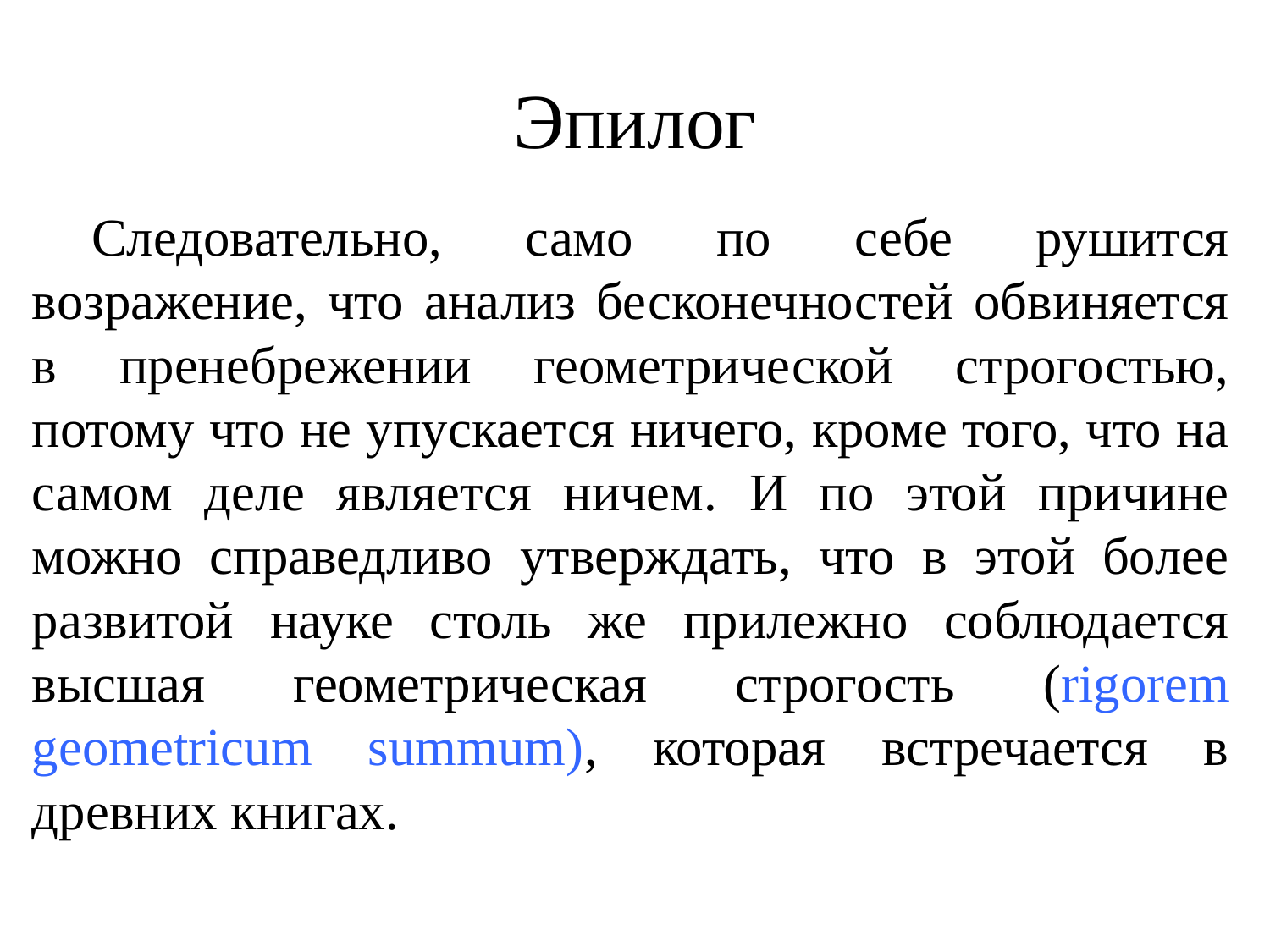

# Эпилог
Следовательно, само по себе рушится возражение, что анализ бесконечностей обвиняется в пренебрежении геометрической строгостью, потому что не упускается ничего, кроме того, что на самом деле является ничем. И по этой причине можно справедливо утверждать, что в этой более развитой науке столь же прилежно соблюдается высшая геометрическая строгость (rigorem geometricum summum), которая встречается в древних книгах.